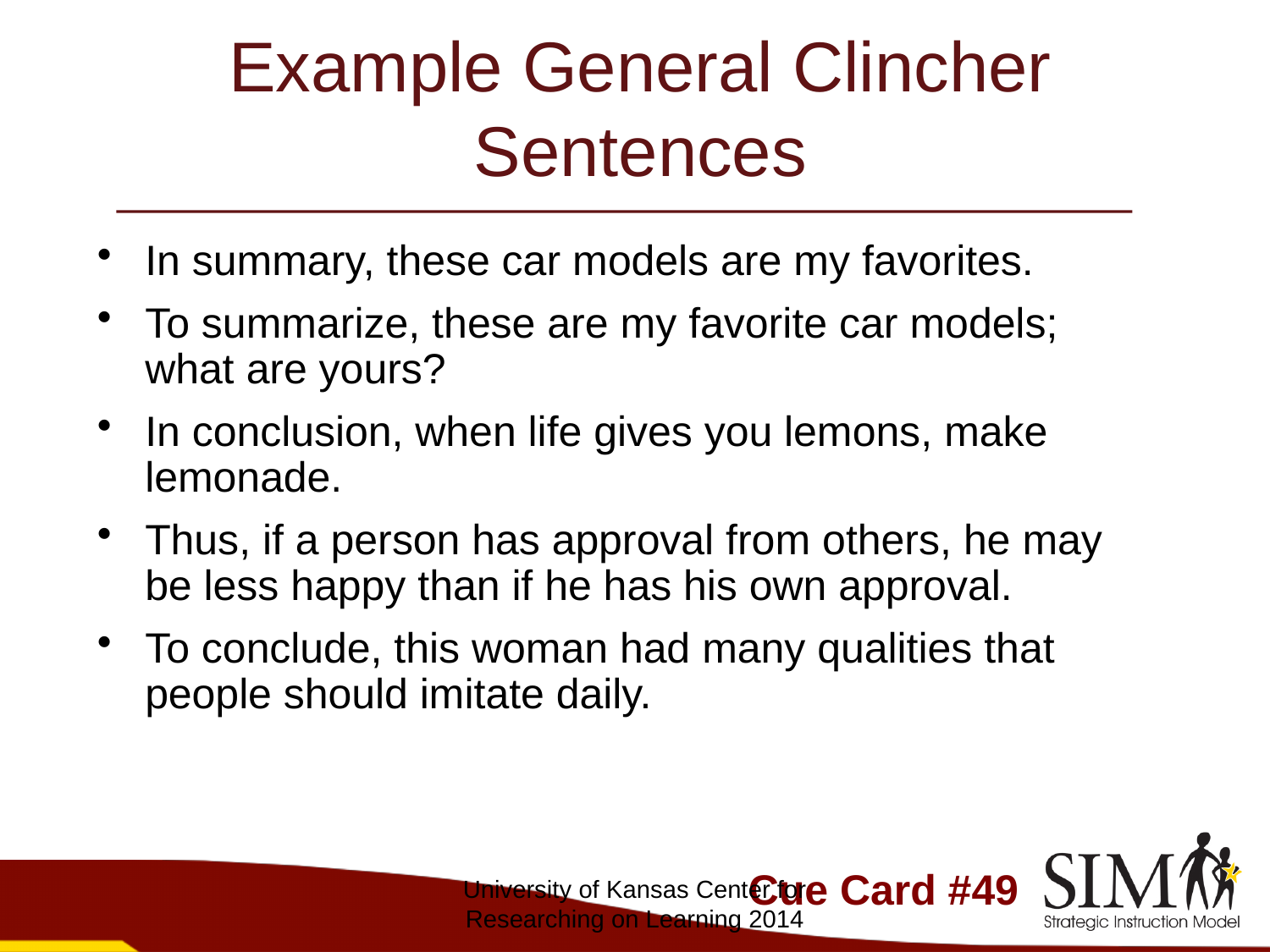

# Example General Clincher Sentences

In summary, these car models are my favorites.
To summarize, these are my favorite car models; what are yours?
In conclusion, when life gives you lemons, make lemonade.
Thus, if a person has approval from others, he may be less happy than if he has his own approval.
To conclude, this woman had many qualities that people should imitate daily.

Cue Card #49
University of Kansas Center for Researching on Learning 2014